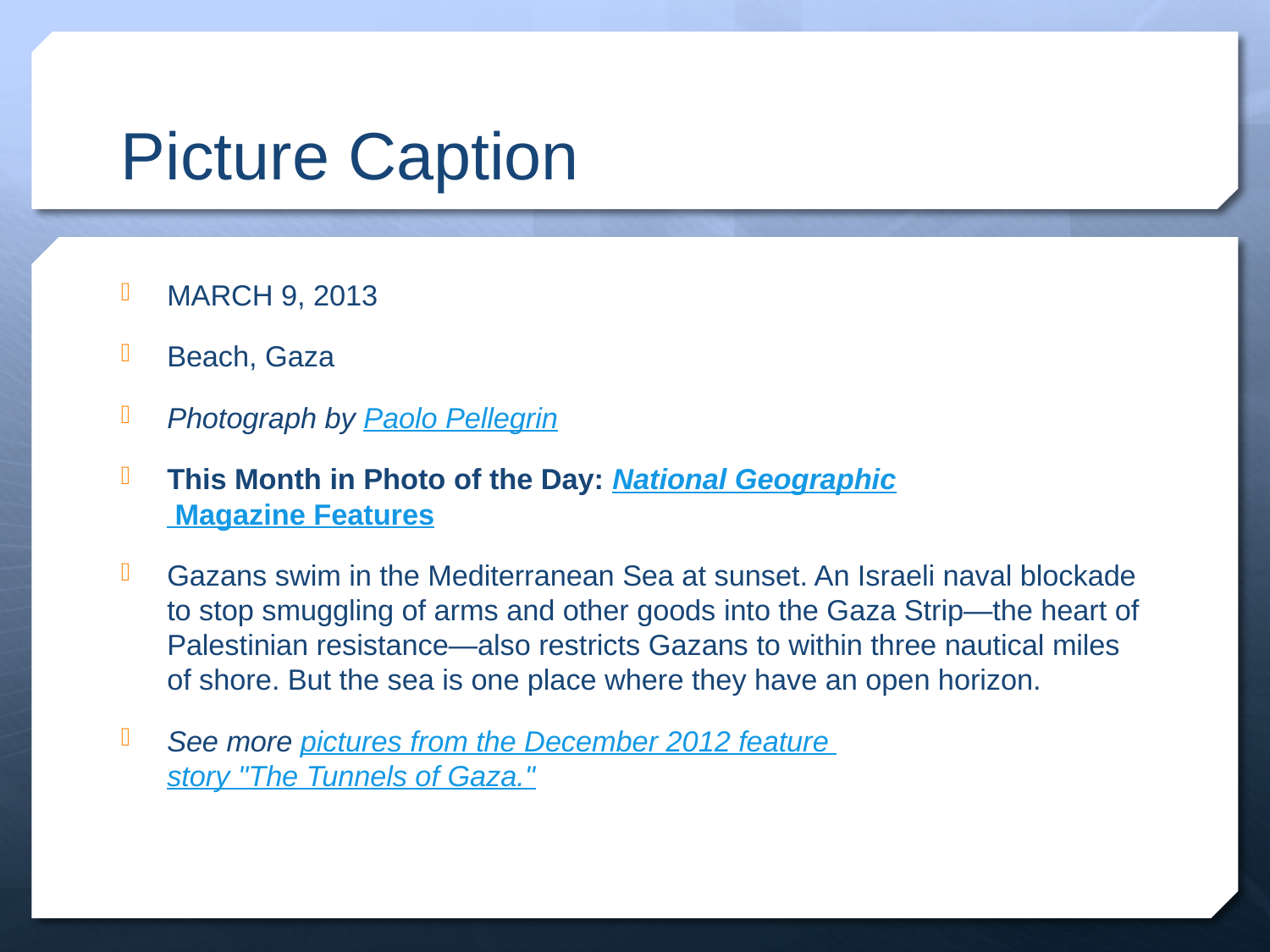

# Picture Caption
MARCH 9, 2013
Beach, Gaza
Photograph by Paolo Pellegrin
This Month in Photo of the Day: National Geographic Magazine Features
Gazans swim in the Mediterranean Sea at sunset. An Israeli naval blockade to stop smuggling of arms and other goods into the Gaza Strip—the heart of Palestinian resistance—also restricts Gazans to within three nautical miles of shore. But the sea is one place where they have an open horizon.
See more pictures from the December 2012 feature story "The Tunnels of Gaza."